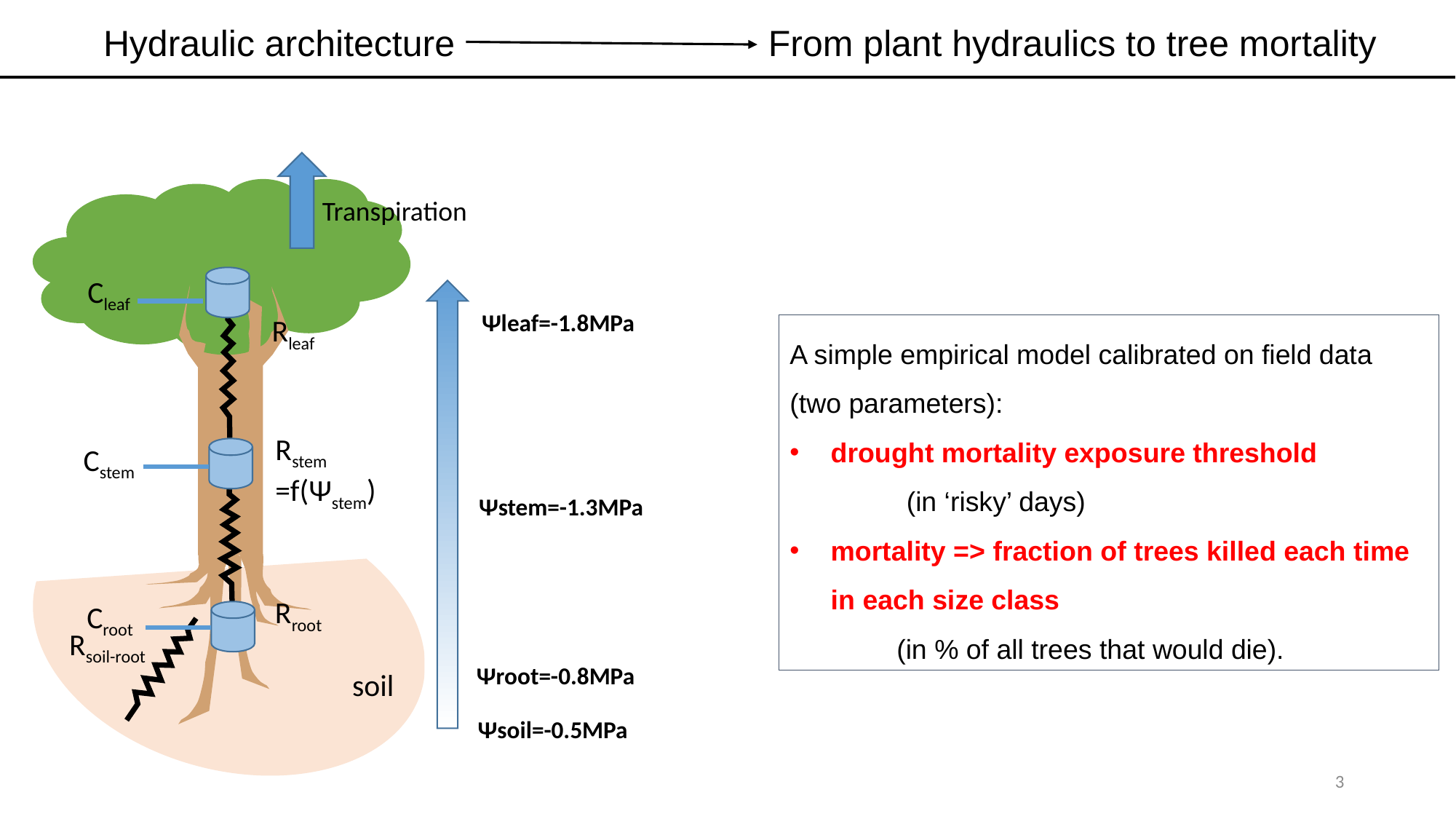

# From plant hydraulics to tree mortality
Hydraulic architecture

Transpiration

Cleaf

Ψleaf=-1.8MPa
Cstem

Ψstem=-1.3MPa
Croot

Ψroot=-0.8MPa
Ψsoil=-0.5MPa

Ψleaf=-2.2MPa
Rleaf

Rroot
Rsoil-root
Ψroot=-0.8MPa

Ψsoil=-0.5MPa

A simple empirical model calibrated on field data (two parameters):
drought mortality exposure threshold
	 (in ‘risky’ days)
mortality => fraction of trees killed each time in each size class
              (in % of all trees that would die).
Rstem
=f(Ψstem)

soil
3